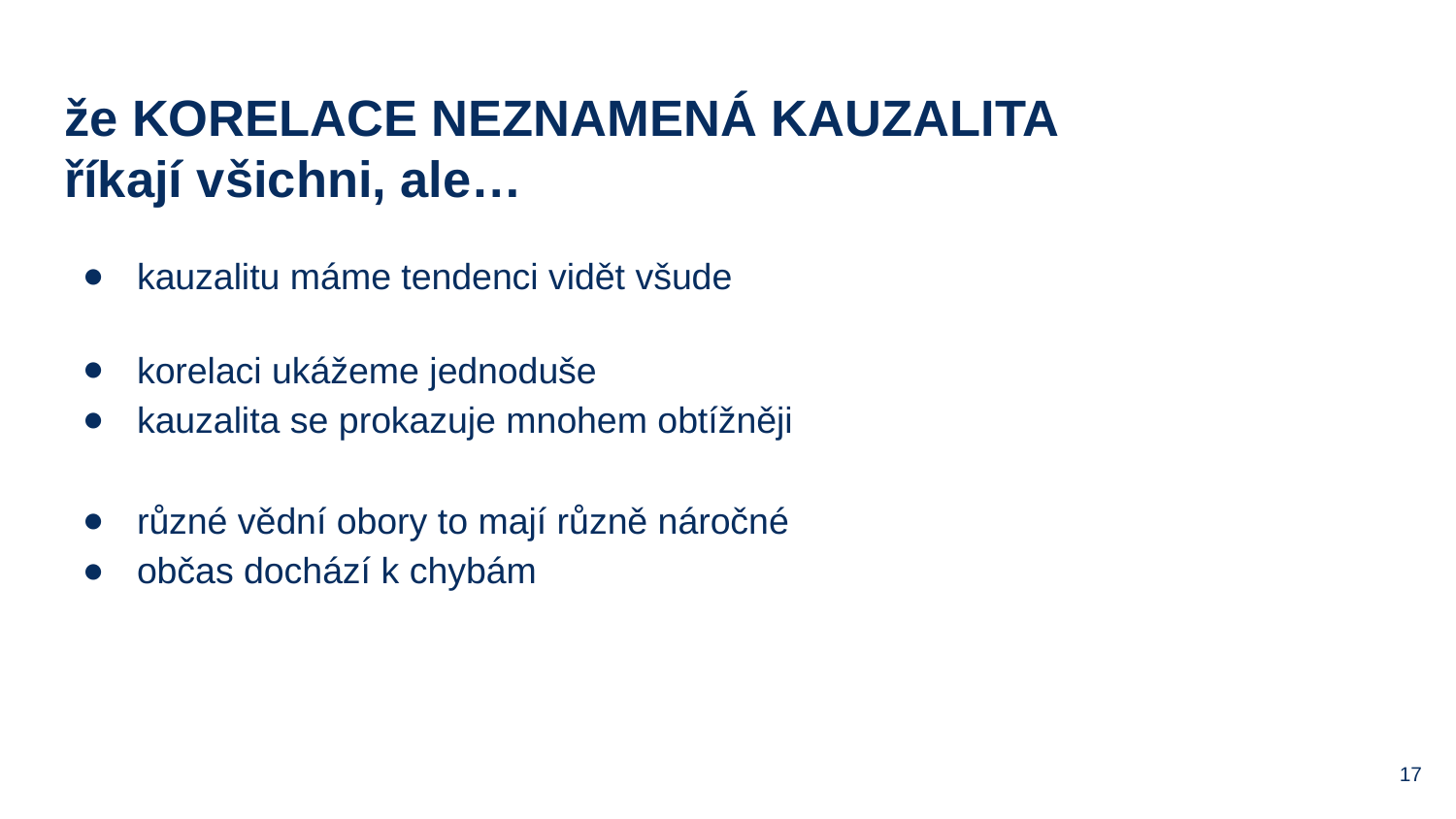

# že KORELACE NEZNAMENÁ KAUZALITA
říkají všichni, ale…
kauzalitu máme tendenci vidět všude
korelaci ukážeme jednoduše
kauzalita se prokazuje mnohem obtížněji
různé vědní obory to mají různě náročné
občas dochází k chybám
17